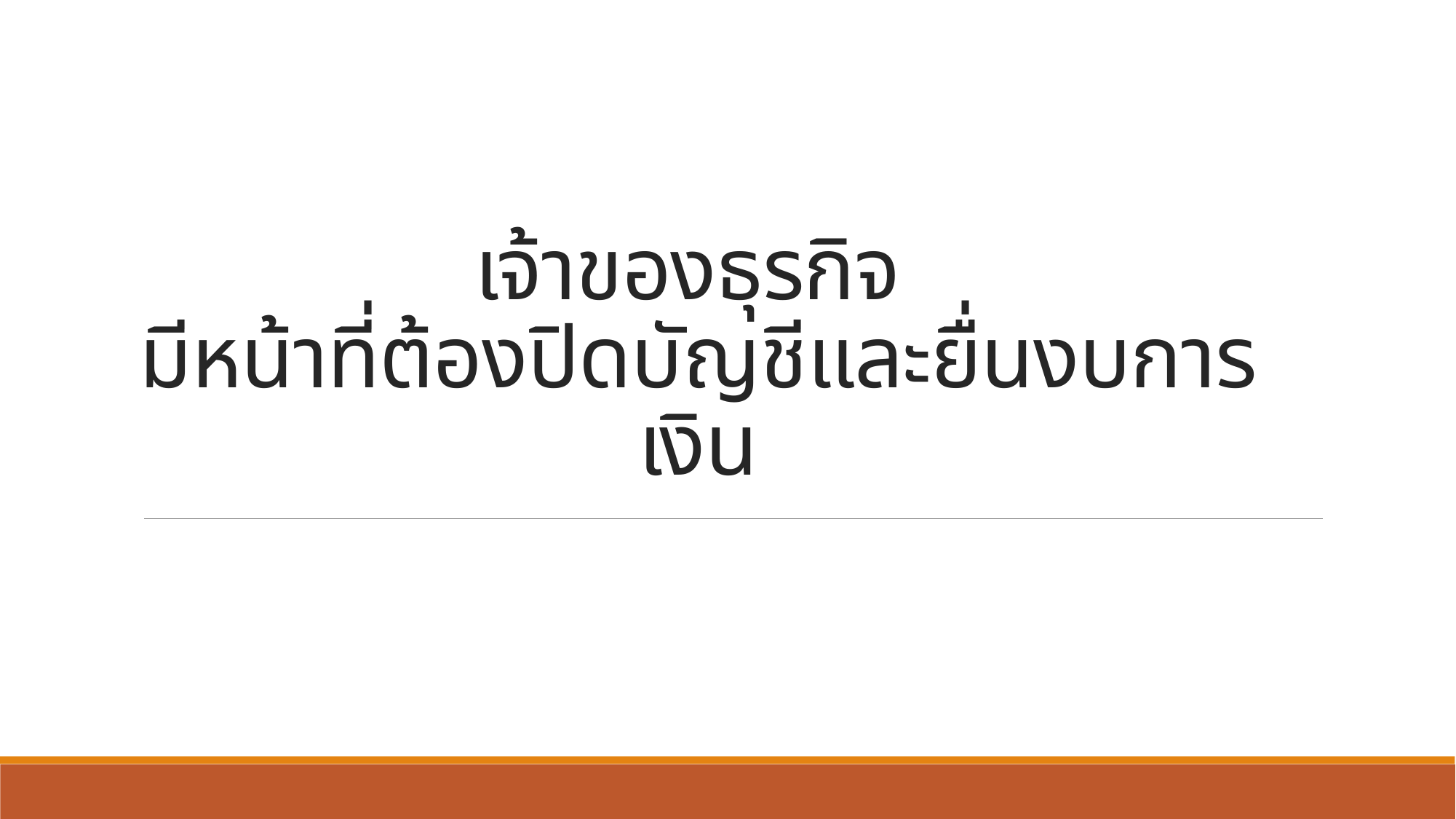

# เจ้าของธุรกิจ มีหน้าที่ต้องปิดบัญชีและยื่นงบการเงิน